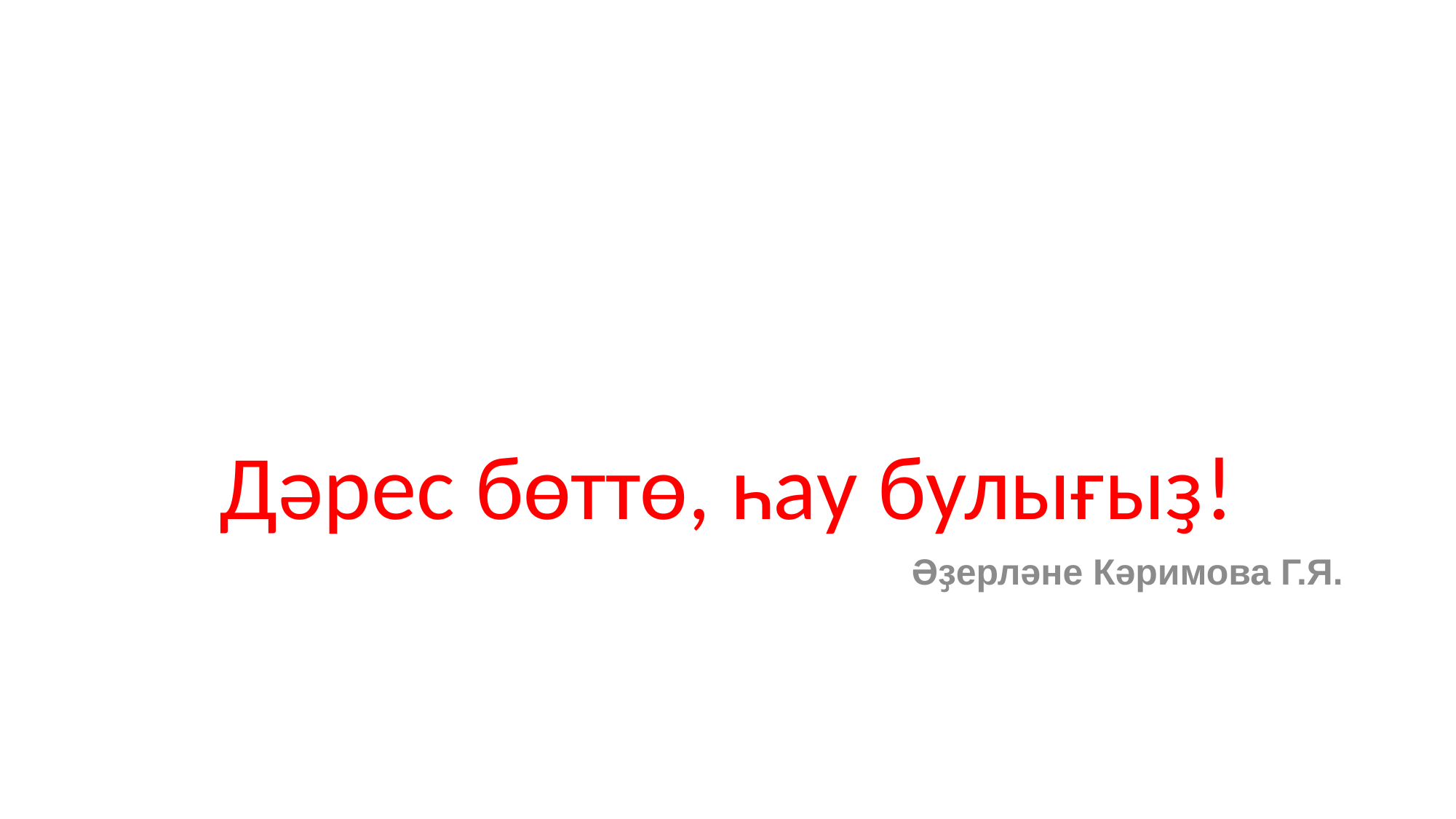

# Дәрес бөттө, һау булығыҙ!
Әҙерләне Кәримова Г.Я.